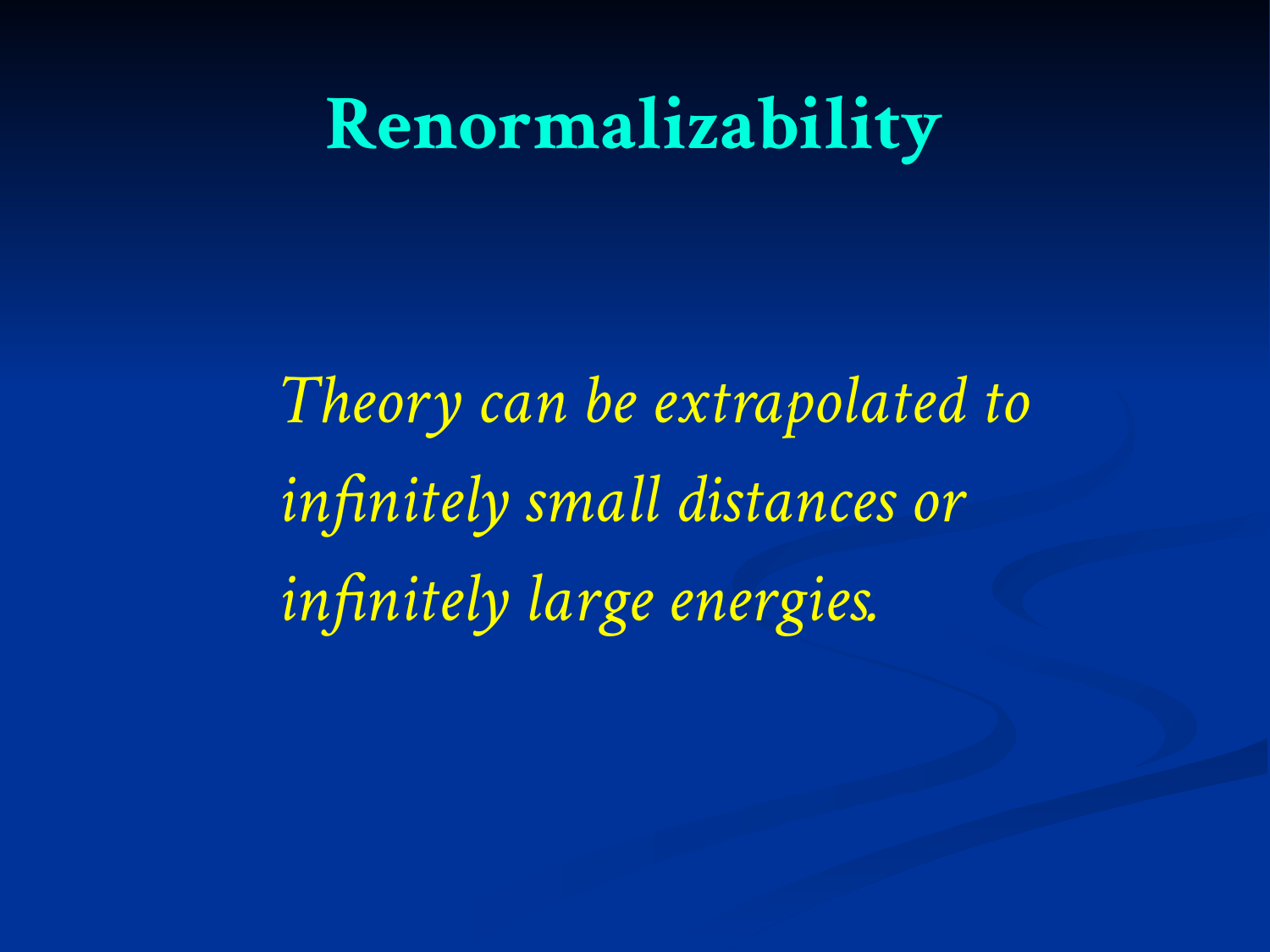

# Renormalizability
Theory can be extrapolated to
infinitely small distances or
infinitely large energies.